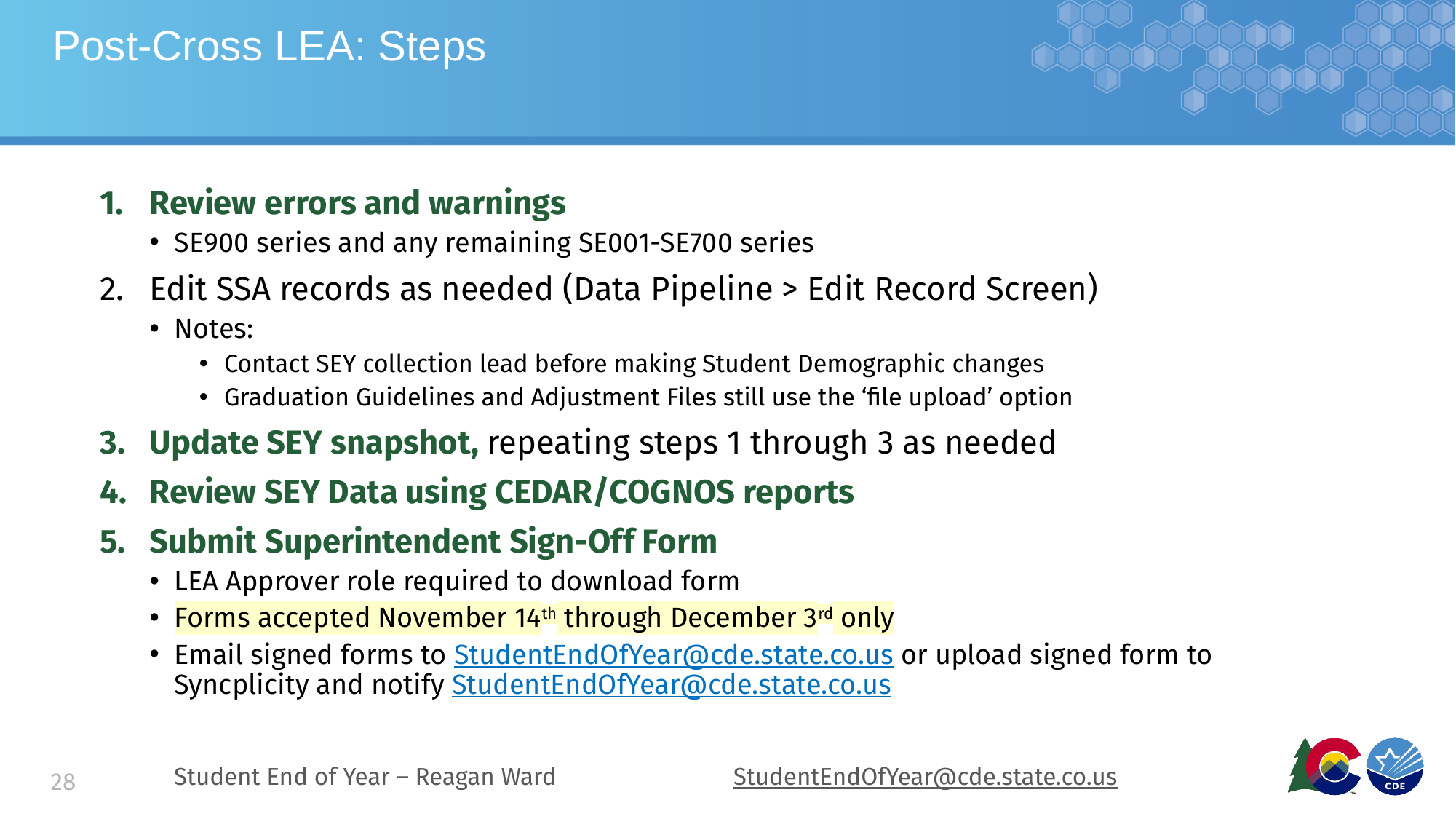

# Post-Cross LEA: Steps
Review errors and warnings
SE900 series and any remaining SE001-SE700 series
Edit SSA records as needed (Data Pipeline > Edit Record Screen)
Notes:
Contact SEY collection lead before making Student Demographic changes
Graduation Guidelines and Adjustment Files still use the ‘file upload’ option
Update SEY snapshot, repeating steps 1 through 3 as needed
Review SEY Data using CEDAR/COGNOS reports
Submit Superintendent Sign-Off Form
LEA Approver role required to download form
Forms accepted November 14th through December 3rd only
Email signed forms to StudentEndOfYear@cde.state.co.us or upload signed form to Syncplicity and notify StudentEndOfYear@cde.state.co.us

Student End of Year – Reagan Ward
StudentEndOfYear@cde.state.co.us
28